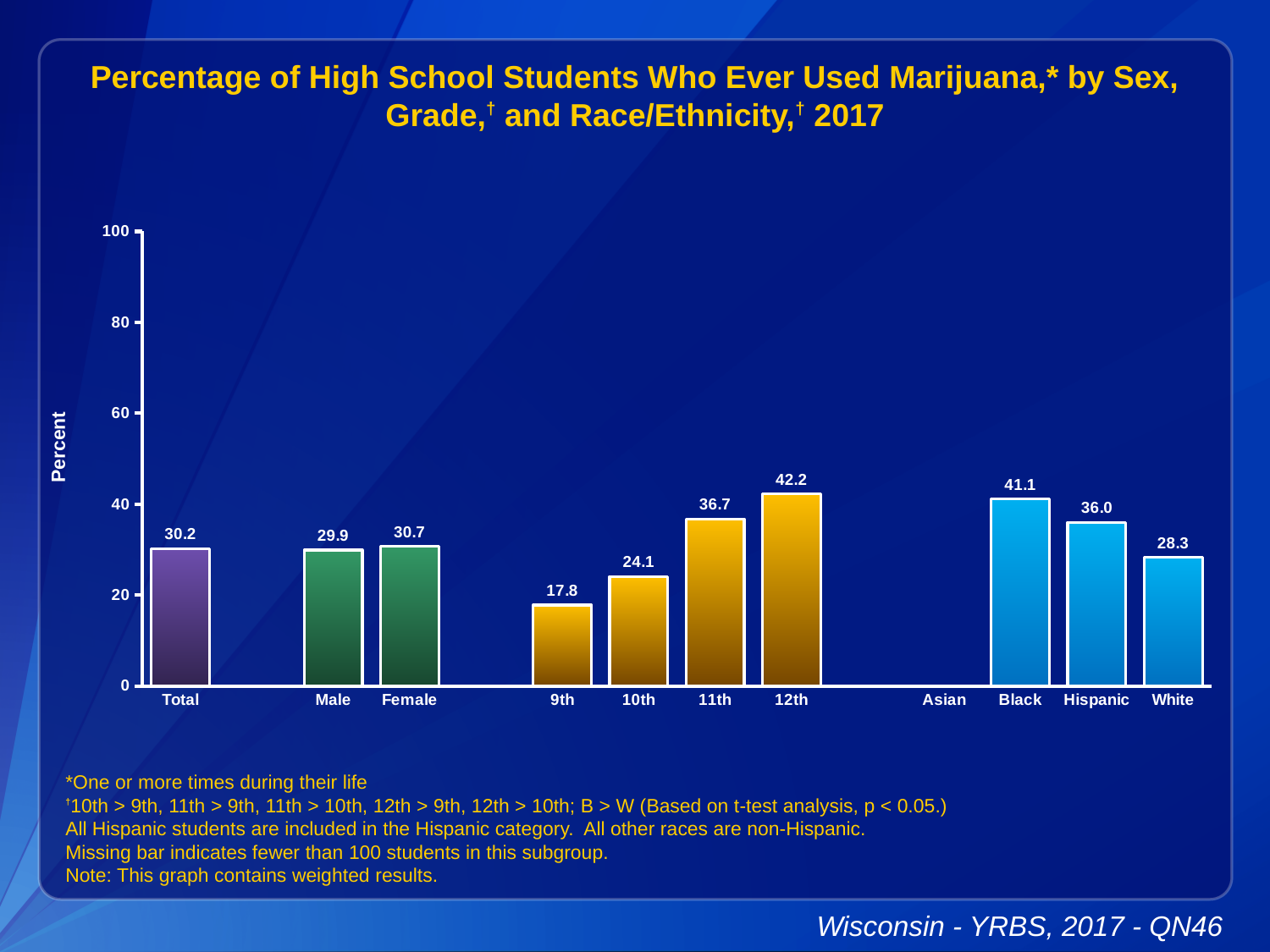

Percentage of High School Students Who Ever Used Marijuana,* by Sex, Grade,† and Race/Ethnicity,† 2017

### Chart

| Category | Series 1 |
|---|---|
| Total | 30.2 |
|  | None |
| Male | 29.9 |
| Female | 30.7 |
|  | None |
| 9th | 17.8 |
| 10th | 24.1 |
| 11th | 36.7 |
| 12th | 42.2 |
|  | None |
| Asian | None |
| Black | 41.1 |
| Hispanic | 36.0 |
| White | 28.3 |
*One or more times during their life
†10th > 9th, 11th > 9th, 11th > 10th, 12th > 9th, 12th > 10th; B > W (Based on t-test analysis, p < 0.05.)
All Hispanic students are included in the Hispanic category.  All other races are non-Hispanic.
Missing bar indicates fewer than 100 students in this subgroup.
Note: This graph contains weighted results.
Wisconsin - YRBS, 2017 - QN46